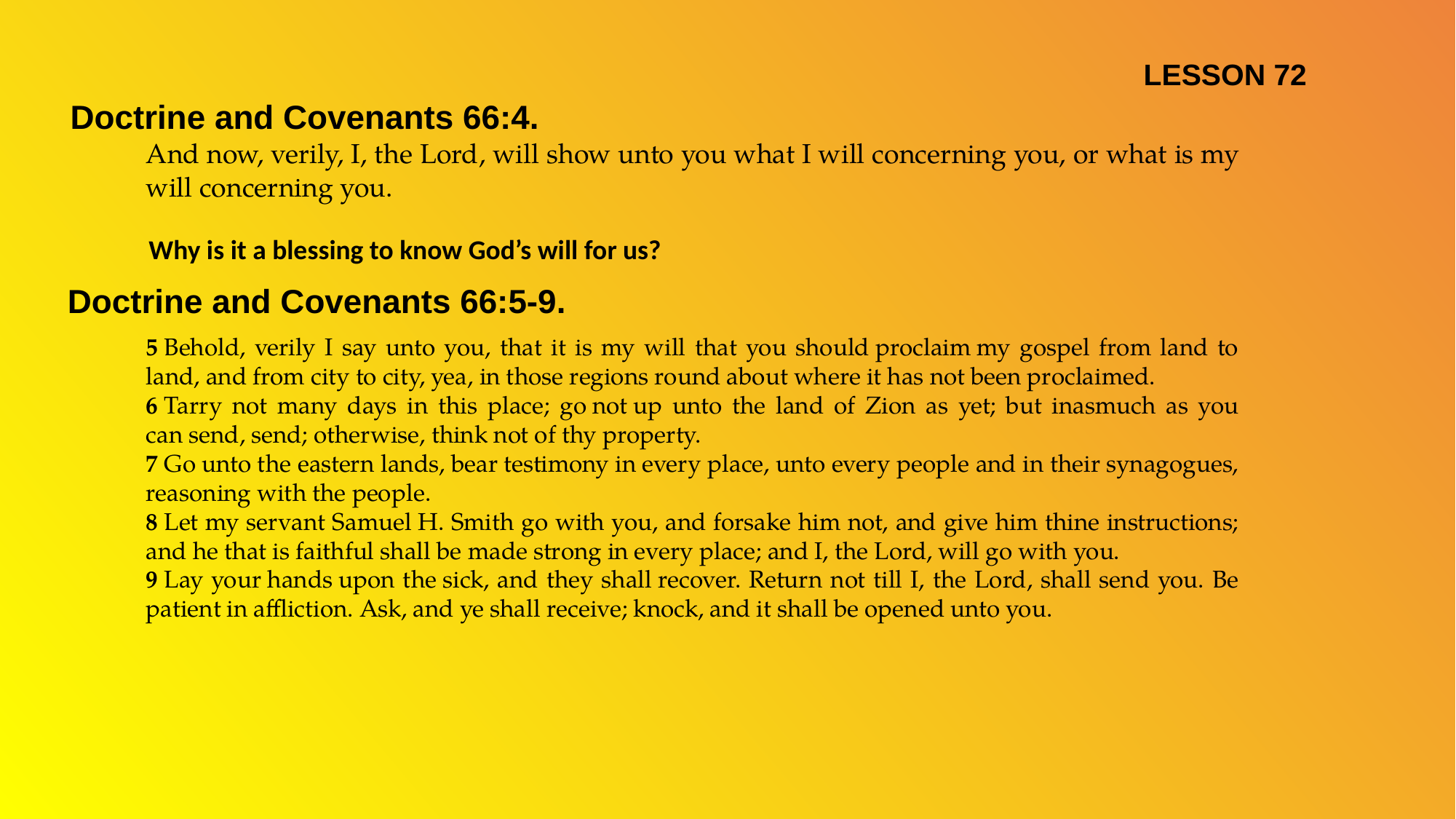

LESSON 72
Doctrine and Covenants 66:4.
And now, verily, I, the Lord, will show unto you what I will concerning you, or what is my will concerning you.
Why is it a blessing to know God’s will for us?
Doctrine and Covenants 66:5-9.
5 Behold, verily I say unto you, that it is my will that you should proclaim my gospel from land to land, and from city to city, yea, in those regions round about where it has not been proclaimed.
6 Tarry not many days in this place; go not up unto the land of Zion as yet; but inasmuch as you can send, send; otherwise, think not of thy property.
7 Go unto the eastern lands, bear testimony in every place, unto every people and in their synagogues, reasoning with the people.
8 Let my servant Samuel H. Smith go with you, and forsake him not, and give him thine instructions; and he that is faithful shall be made strong in every place; and I, the Lord, will go with you.
9 Lay your hands upon the sick, and they shall recover. Return not till I, the Lord, shall send you. Be patient in affliction. Ask, and ye shall receive; knock, and it shall be opened unto you.